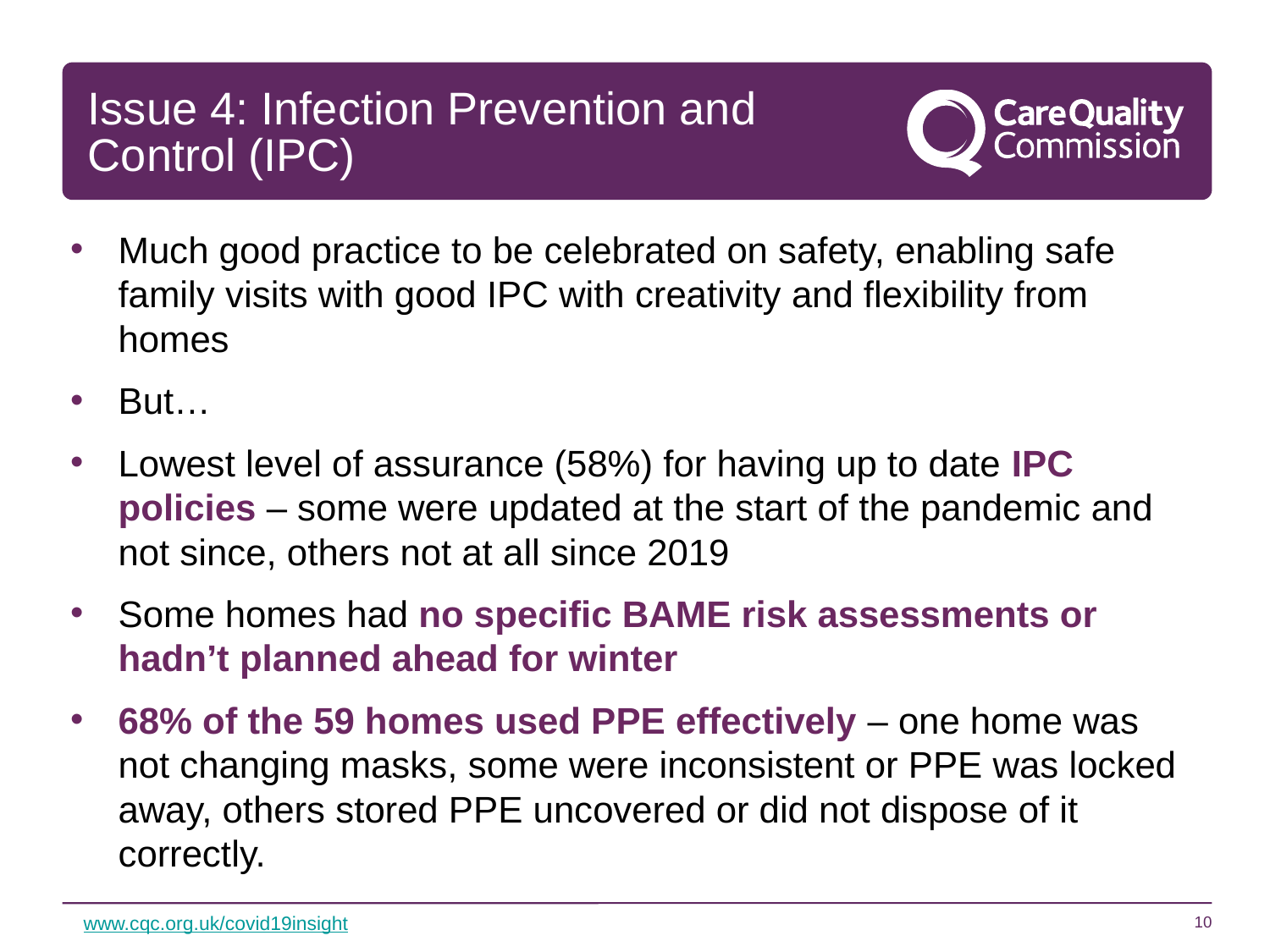

Issue 4: Infection Prevention and Control (IPC)
Much good practice to be celebrated on safety, enabling safe family visits with good IPC with creativity and flexibility from homes
But…
Lowest level of assurance (58%) for having up to date IPC policies – some were updated at the start of the pandemic and not since, others not at all since 2019
Some homes had no specific BAME risk assessments or hadn’t planned ahead for winter
68% of the 59 homes used PPE effectively – one home was not changing masks, some were inconsistent or PPE was locked away, others stored PPE uncovered or did not dispose of it correctly.

10
www.cqc.org.uk/covid19insight